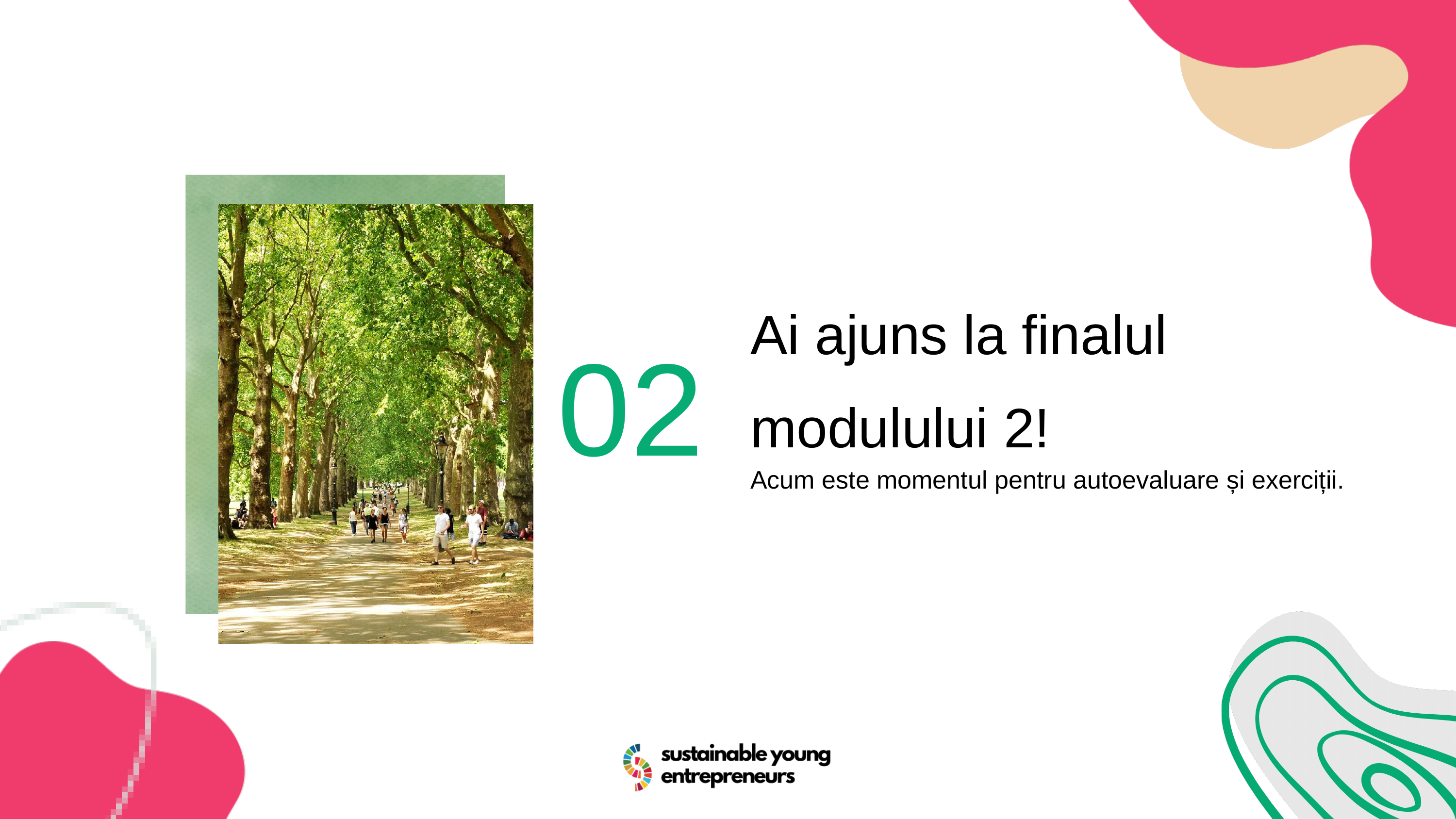

02
Ai ajuns la finalul modulului 2!
Acum este momentul pentru autoevaluare și exerciții.